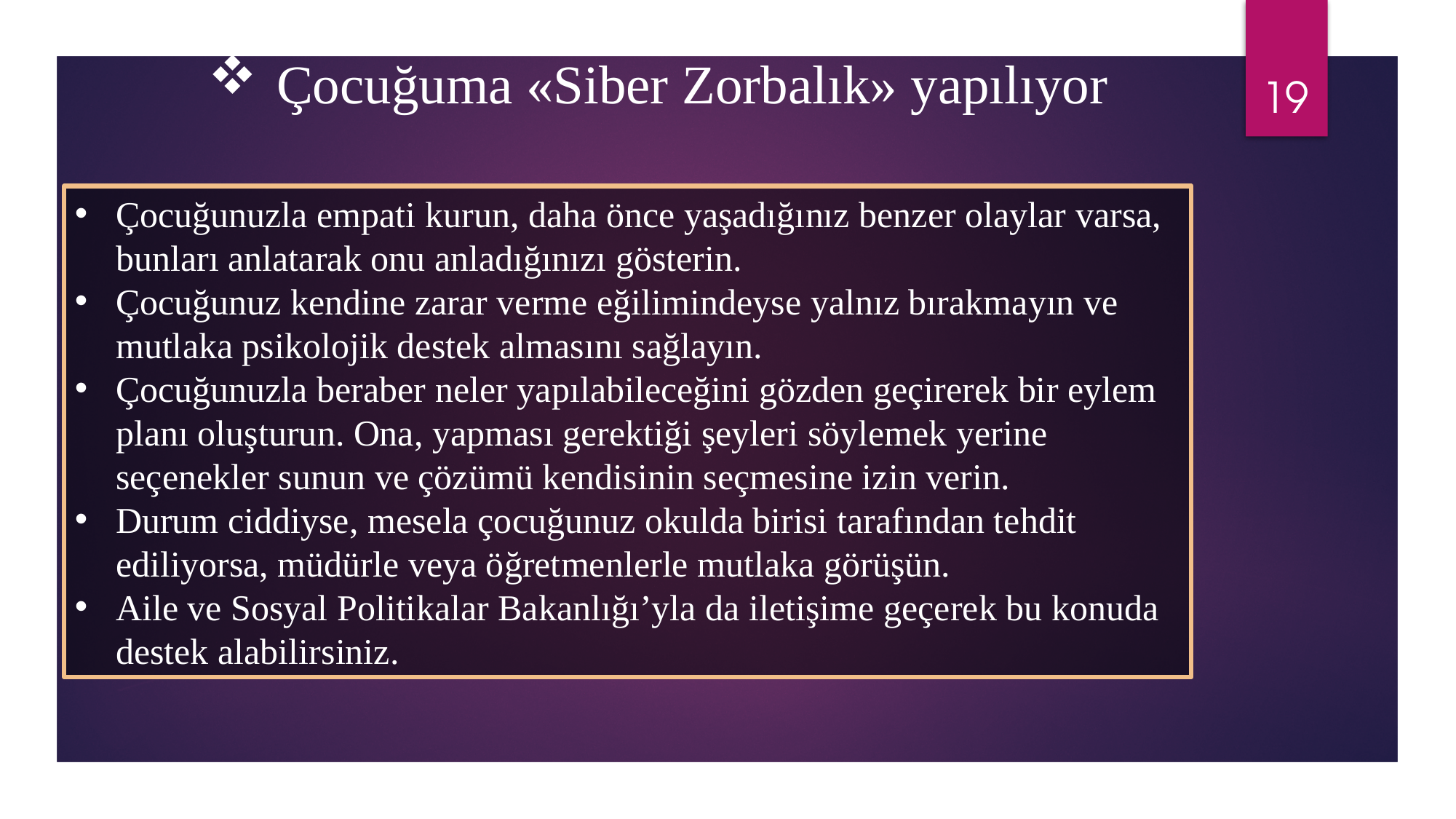

19
Çocuğuma «Siber Zorbalık» yapılıyor
Çocuğunuzla empati kurun, daha önce yaşadığınız benzer olaylar varsa, bunları anlatarak onu anladığınızı gösterin.
Çocuğunuz kendine zarar verme eğilimindeyse yalnız bırakmayın ve mutlaka psikolojik destek almasını sağlayın.
Çocuğunuzla beraber neler yapılabileceğini gözden geçirerek bir eylem planı oluşturun. Ona, yapması gerektiği şeyleri söylemek yerine seçenekler sunun ve çözümü kendisinin seçmesine izin verin.
Durum ciddiyse, mesela çocuğunuz okulda birisi tarafından tehdit ediliyorsa, müdürle veya öğretmenlerle mutlaka görüşün.
Aile ve Sosyal Politikalar Bakanlığı’yla da iletişime geçerek bu konuda destek alabilirsiniz.